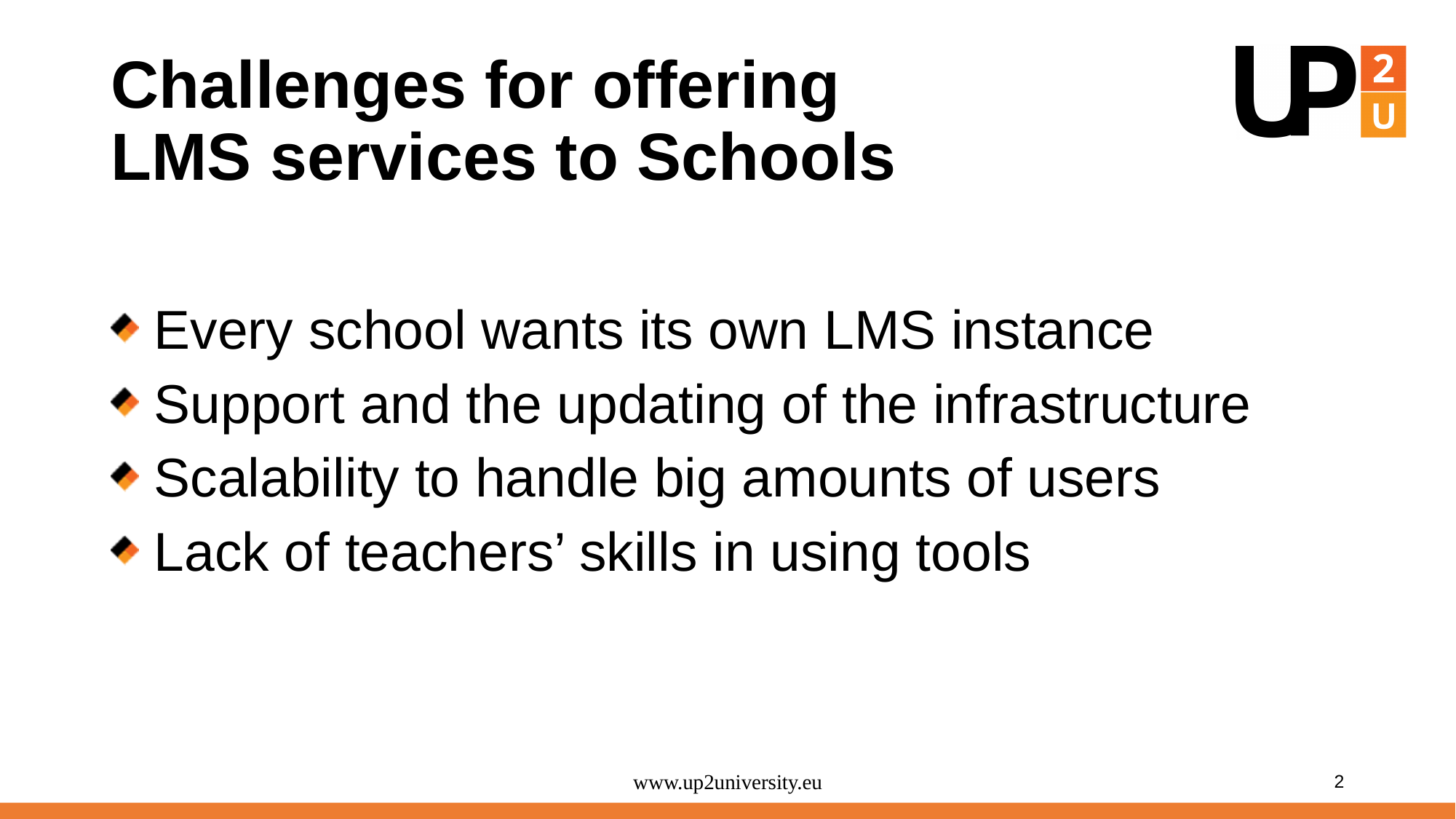

# Challenges for offering LMS services to Schools
 Every school wants its own LMS instance
 Support and the updating of the infrastructure
 Scalability to handle big amounts of users
 Lack of teachers’ skills in using tools

www.up2university.eu
2